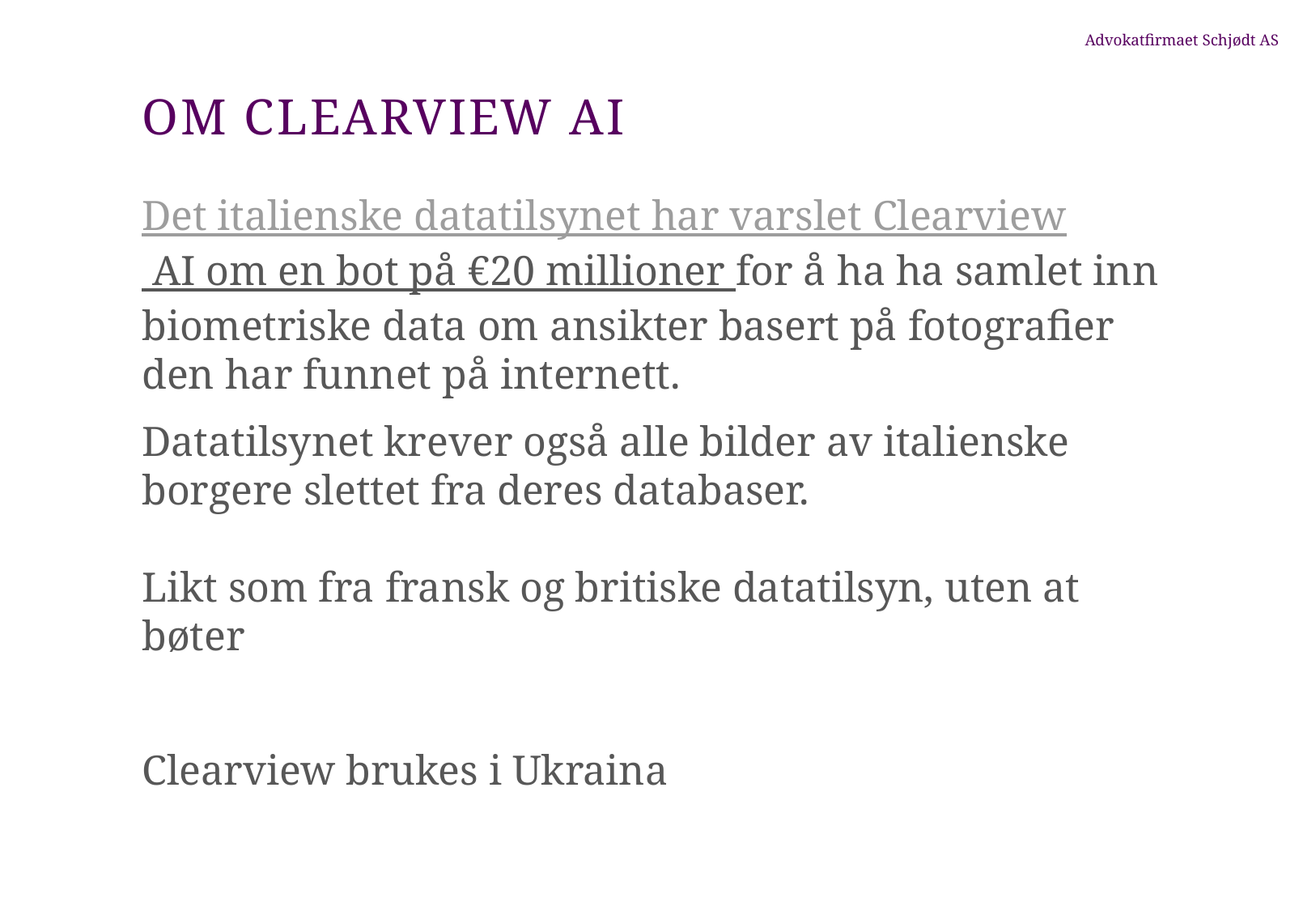

# Om Clearview AI
Det italienske datatilsynet har varslet Clearview AI om en bot på €20 millioner for å ha ha samlet inn biometriske data om ansikter basert på fotografier den har funnet på internett.
Datatilsynet krever også alle bilder av italienske borgere slettet fra deres databaser.
 
Likt som fra fransk og britiske datatilsyn, uten at bøter

Clearview brukes i Ukraina